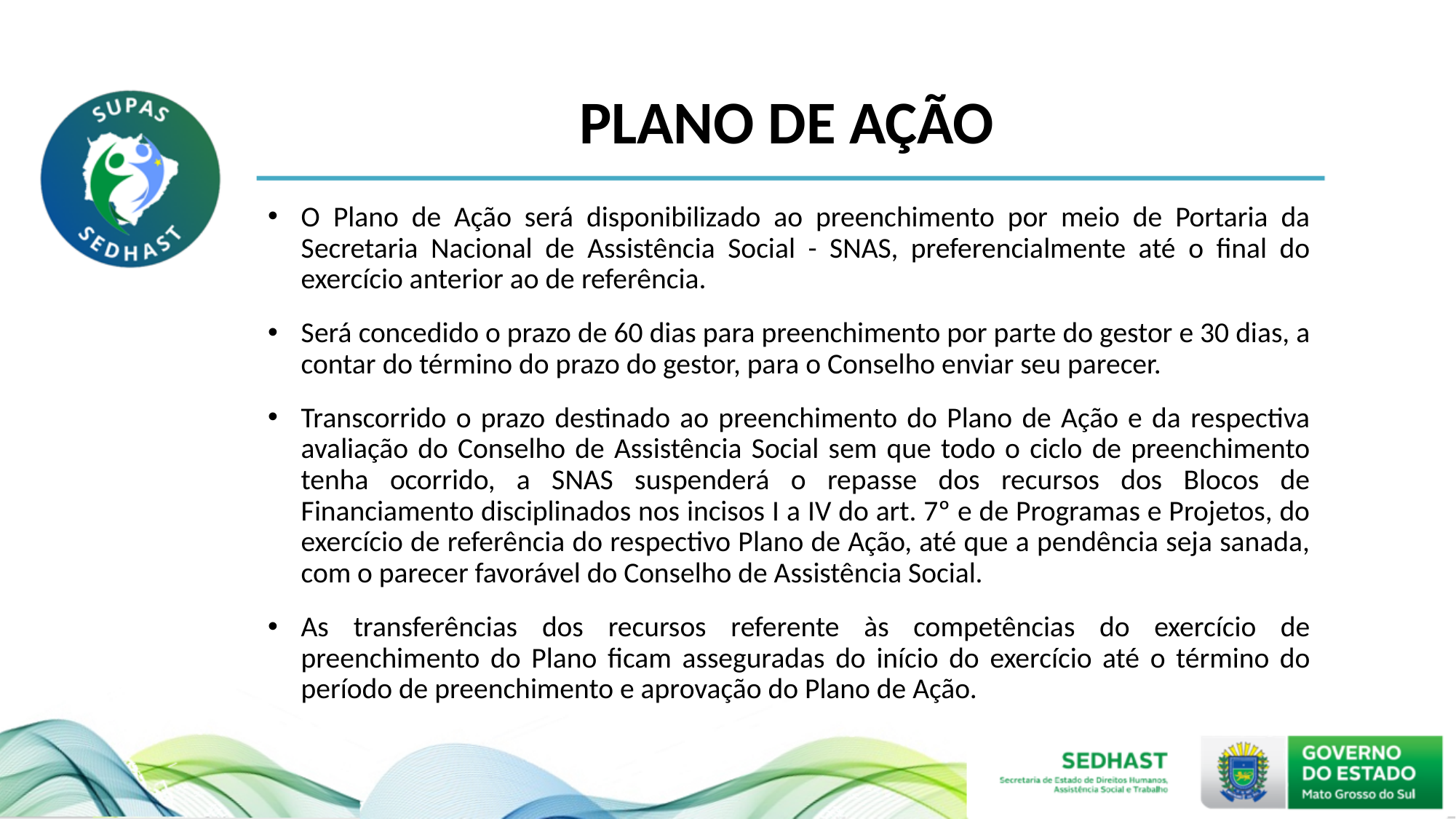

# PLANO DE AÇÃO
O Plano de Ação será disponibilizado ao preenchimento por meio de Portaria da Secretaria Nacional de Assistência Social - SNAS, preferencialmente até o final do exercício anterior ao de referência.
Será concedido o prazo de 60 dias para preenchimento por parte do gestor e 30 dias, a contar do término do prazo do gestor, para o Conselho enviar seu parecer.
Transcorrido o prazo destinado ao preenchimento do Plano de Ação e da respectiva avaliação do Conselho de Assistência Social sem que todo o ciclo de preenchimento tenha ocorrido, a SNAS suspenderá o repasse dos recursos dos Blocos de Financiamento disciplinados nos incisos I a IV do art. 7º e de Programas e Projetos, do exercício de referência do respectivo Plano de Ação, até que a pendência seja sanada, com o parecer favorável do Conselho de Assistência Social.
As transferências dos recursos referente às competências do exercício de preenchimento do Plano ficam asseguradas do início do exercício até o término do período de preenchimento e aprovação do Plano de Ação.